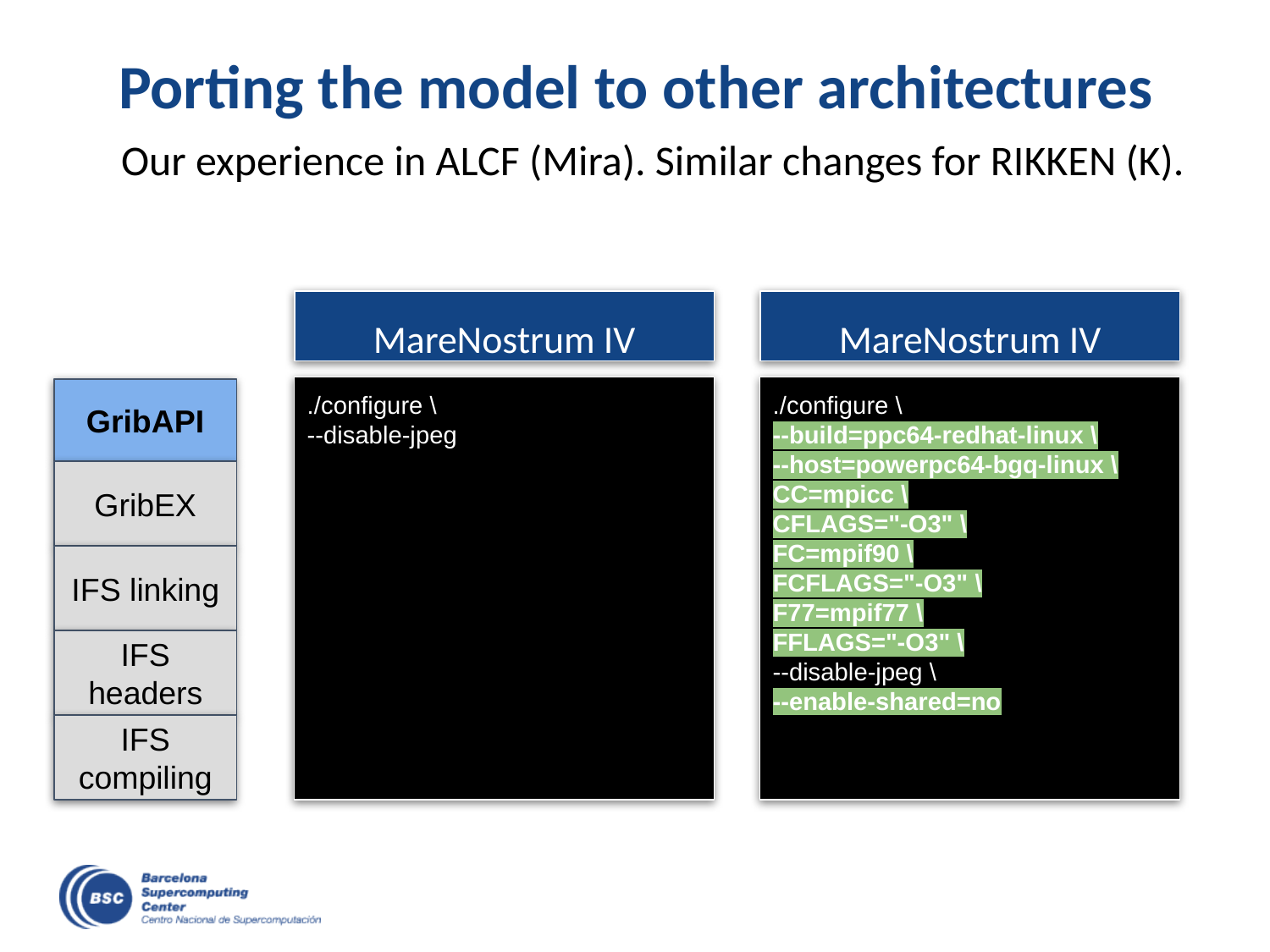

# Porting the model to other architectures
Our experience in ALCF (Mira). Similar changes for RIKKEN (K).

MareNostrum IV
MareNostrum IV
./configure \
--disable-jpeg

./configure \
--build=ppc64-redhat-linux \
--host=powerpc64-bgq-linux \
CC=mpicc \
CFLAGS="-O3" \
FC=mpif90 \
FCFLAGS="-O3" \
F77=mpif77 \
FFLAGS="-O3" \
--disable-jpeg \
--enable-shared=no

GribAPI
GribEX
IFS linking
IFS headers
IFS compiling